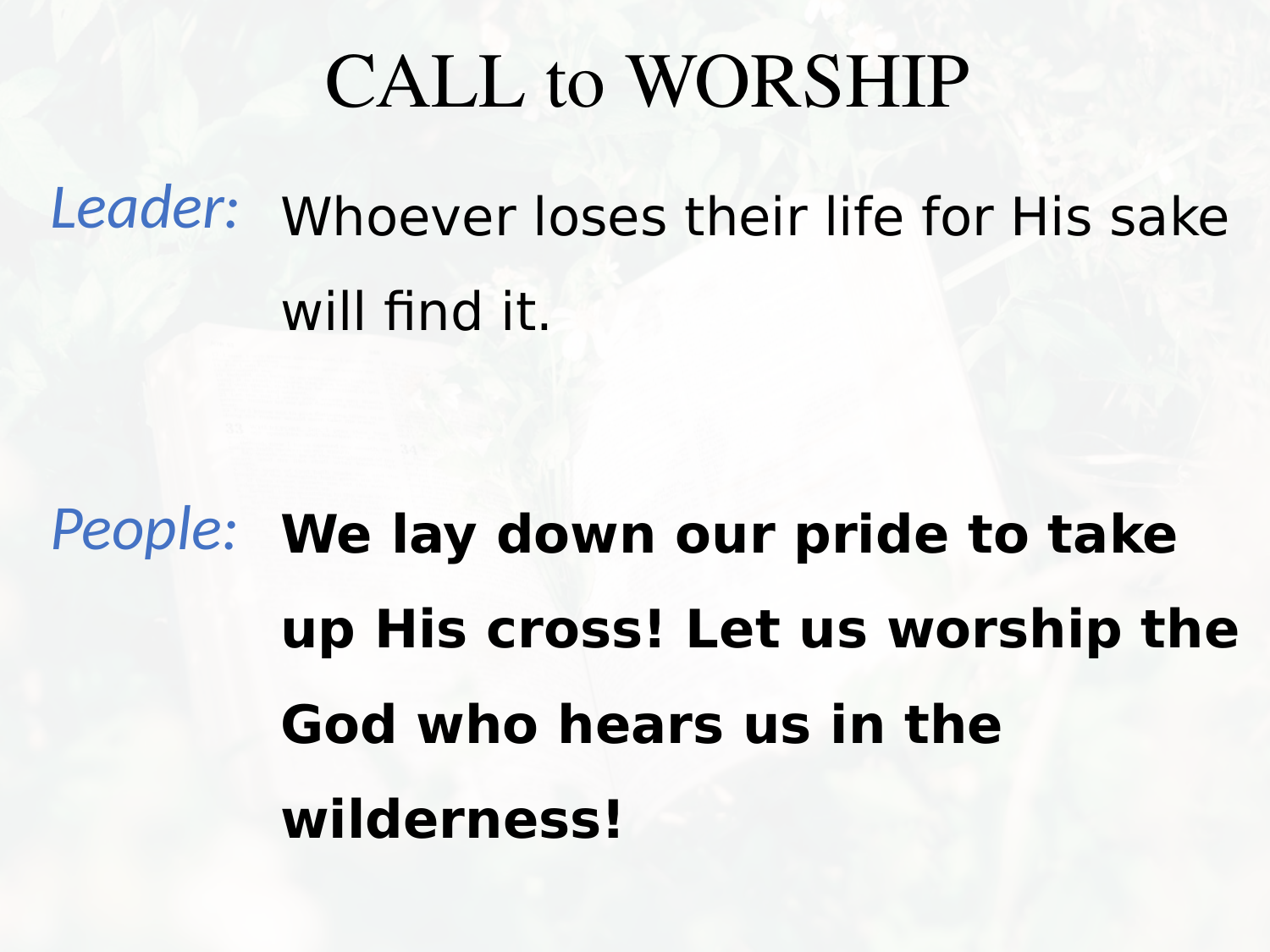

Whoever loses their life for His sake will find it.
We lay down our pride to take up His cross! Let us worship the God who hears us in the wilderness!